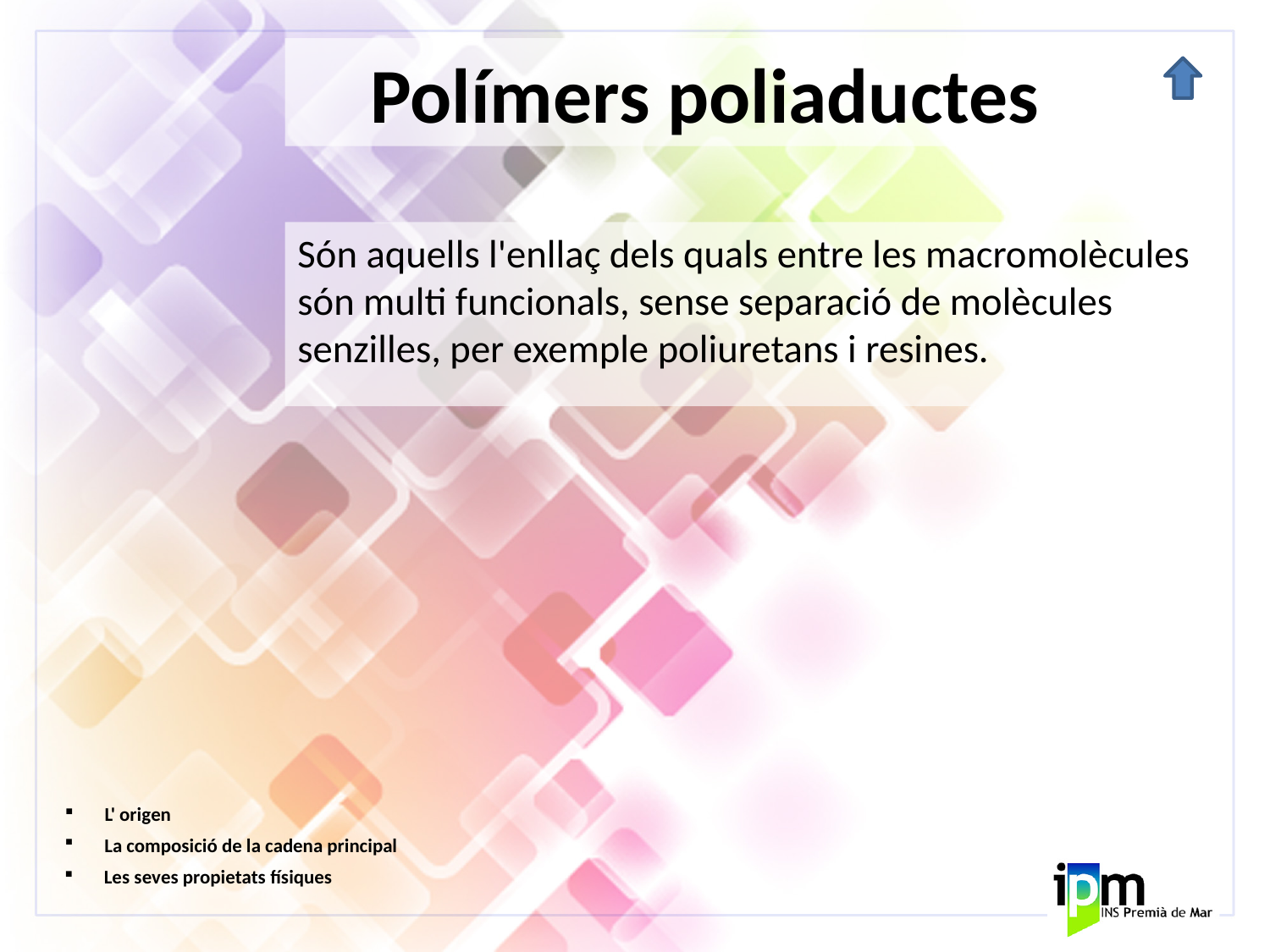

# Polímers poliaductes

Són aquells l'enllaç dels quals entre les macromolècules són multi funcionals, sense separació de molècules senzilles, per exemple poliuretans i resines.
L' origen
La composició de la cadena principal
Les seves propietats físiques